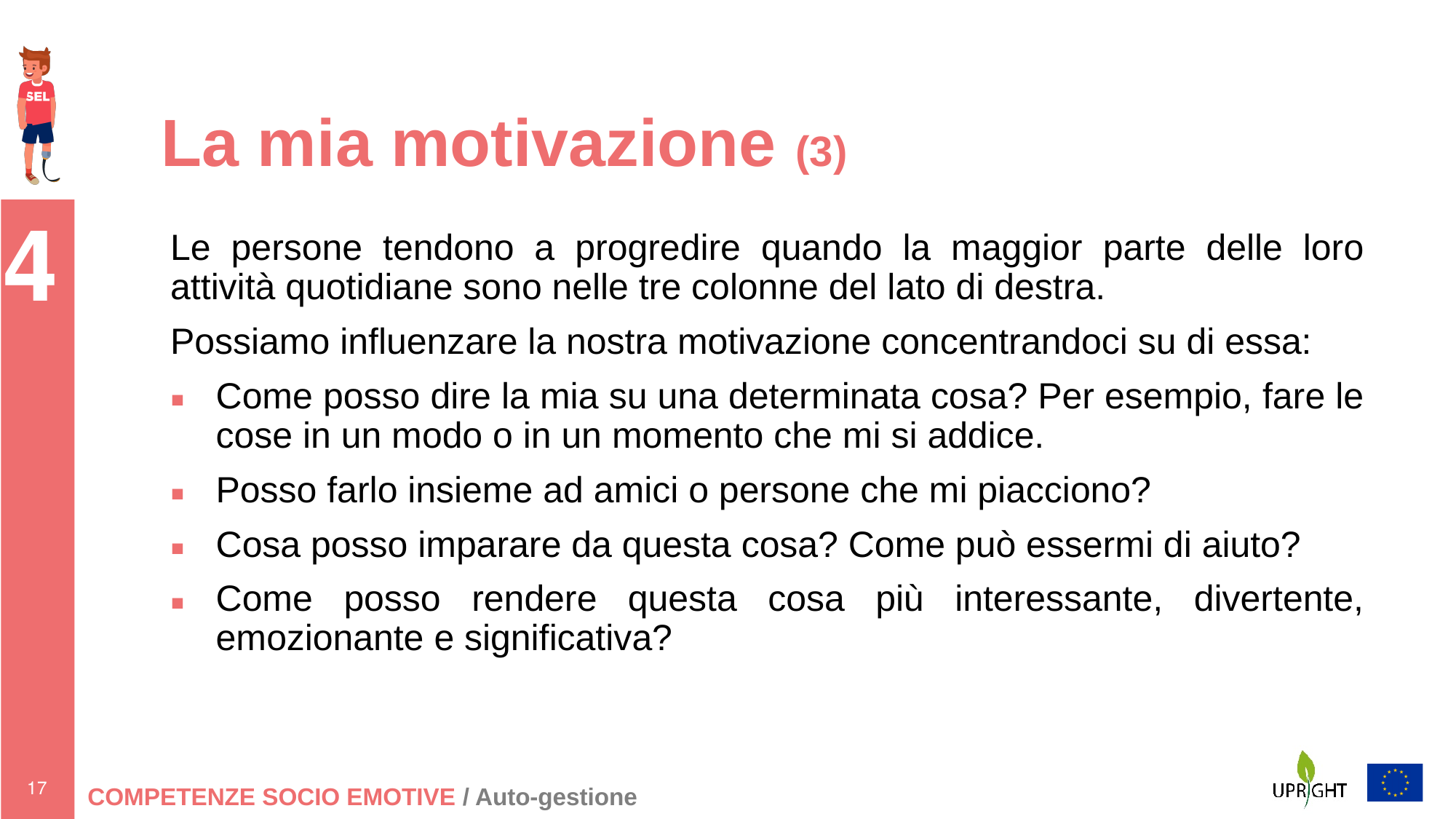

# La mia motivazione (3)
Le persone tendono a progredire quando la maggior parte delle loro attività quotidiane sono nelle tre colonne del lato di destra.
Possiamo influenzare la nostra motivazione concentrandoci su di essa:
Come posso dire la mia su una determinata cosa? Per esempio, fare le cose in un modo o in un momento che mi si addice.
Posso farlo insieme ad amici o persone che mi piacciono?
Cosa posso imparare da questa cosa? Come può essermi di aiuto?
Come posso rendere questa cosa più interessante, divertente, emozionante e significativa?
COMPETENZE SOCIO EMOTIVE / Auto-gestione